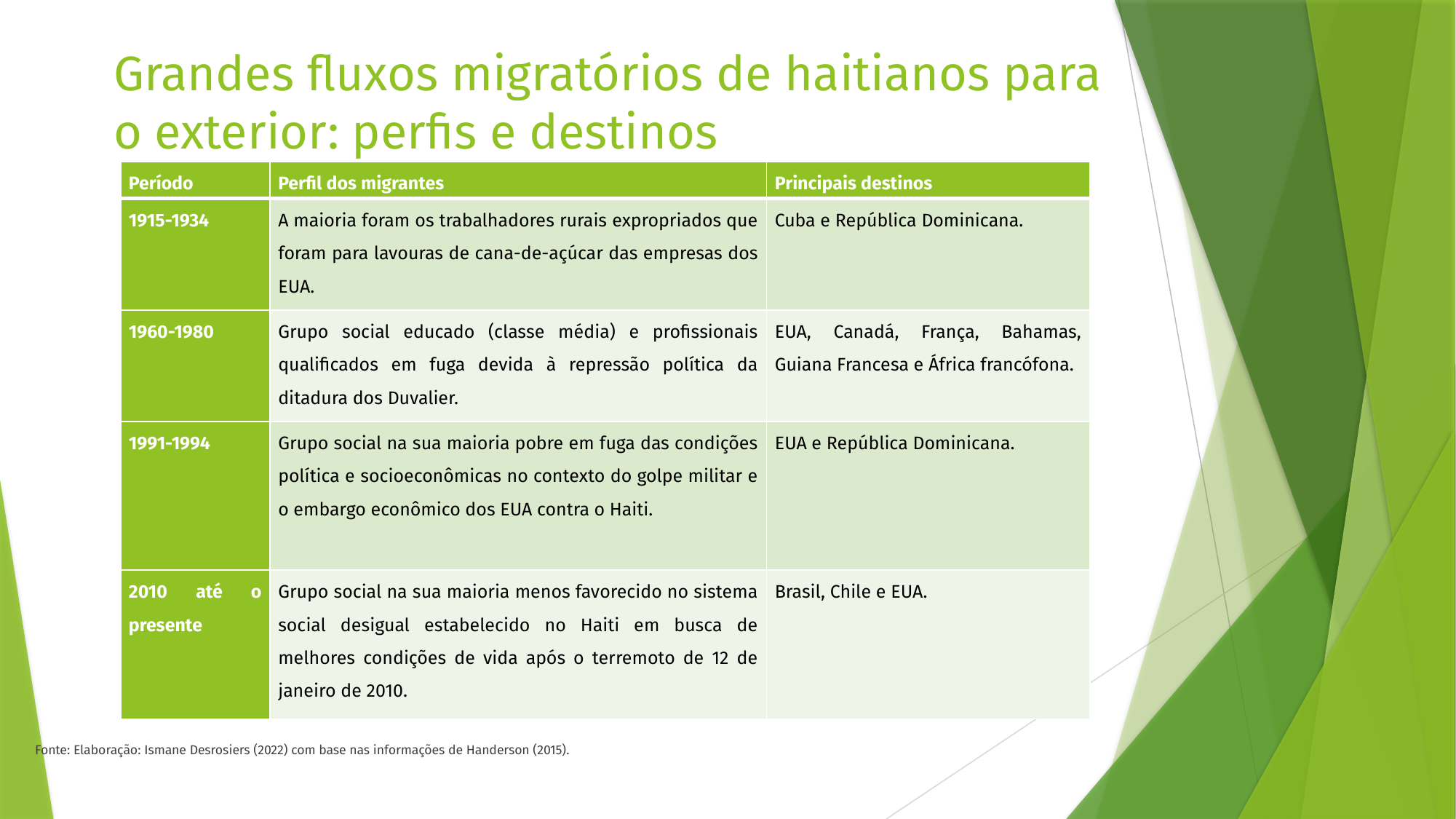

# Grandes fluxos migratórios de haitianos para o exterior: perfis e destinos
| Período | Perfil dos migrantes | Principais destinos |
| --- | --- | --- |
| 1915-1934 | A maioria foram os trabalhadores rurais expropriados que foram para lavouras de cana-de-açúcar das empresas dos EUA. | Cuba e República Dominicana. |
| 1960-1980 | Grupo social educado (classe média) e profissionais qualificados em fuga devida à repressão política da ditadura dos Duvalier. | EUA, Canadá, França, Bahamas, Guiana Francesa e África francófona. |
| 1991-1994 | Grupo social na sua maioria pobre em fuga das condições política e socioeconômicas no contexto do golpe militar e o embargo econômico dos EUA contra o Haiti. | EUA e República Dominicana. |
| 2010 até o presente | Grupo social na sua maioria menos favorecido no sistema social desigual estabelecido no Haiti em busca de melhores condições de vida após o terremoto de 12 de janeiro de 2010. | Brasil, Chile e EUA. |

Fonte: Elaboração: Ismane Desrosiers (2022) com base nas informações de Handerson (2015).